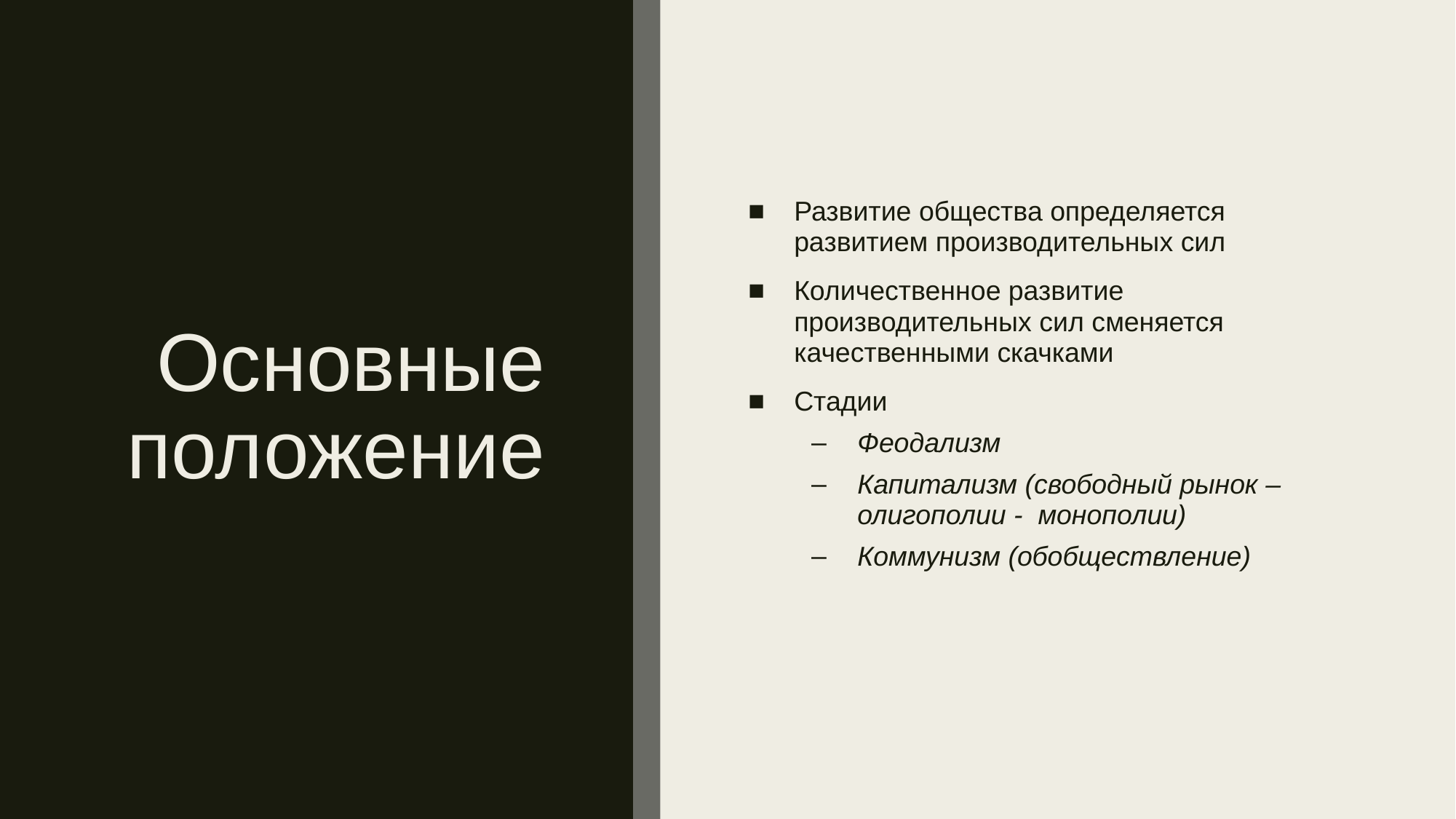

# Основные положение
Развитие общества определяется развитием производительных сил
Количественное развитие производительных сил сменяется качественными скачками
Стадии
Феодализм
Капитализм (свободный рынок – олигополии -  монополии)
Коммунизм (обобществление)